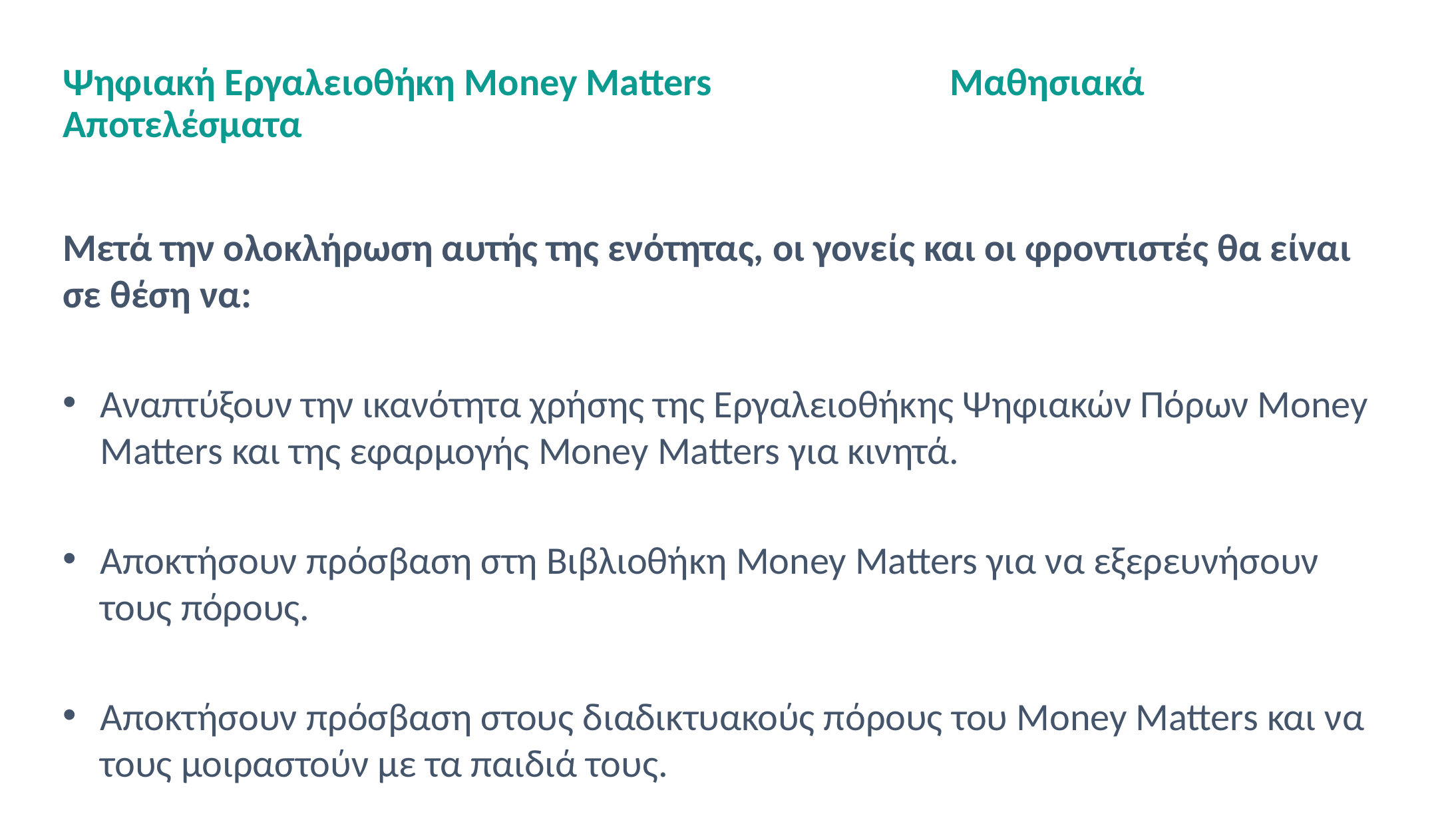

# Ψηφιακή Εργαλειοθήκη Money Matters                           Μαθησιακά Αποτελέσματα
Μετά την ολοκλήρωση αυτής της ενότητας, οι γονείς και οι φροντιστές θα είναι σε θέση να:

Αναπτύξουν την ικανότητα χρήσης της Εργαλειοθήκης Ψηφιακών Πόρων Money Matters και της εφαρμογής Money Matters για κινητά.

Αποκτήσουν πρόσβαση στη Βιβλιοθήκη Money Matters για να εξερευνήσουν τους πόρους.

Αποκτήσουν πρόσβαση στους διαδικτυακούς πόρους του Money Matters και να τους μοιραστούν με τα παιδιά τους.